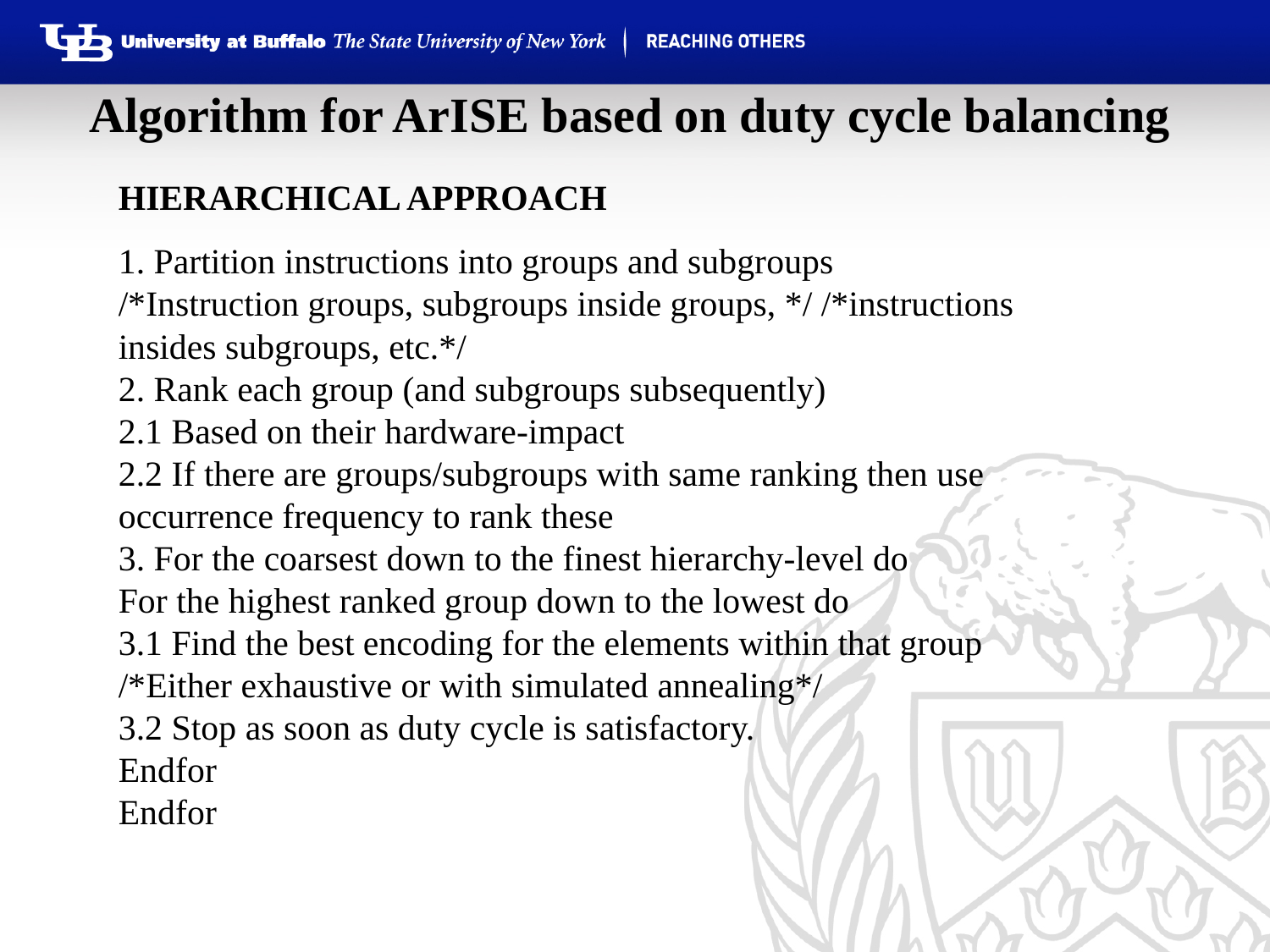

# Algorithm for ArISE based on duty cycle balancing
HIERARCHICAL APPROACH
1. Partition instructions into groups and subgroups
/*Instruction groups, subgroups inside groups, */ /*instructions insides subgroups, etc.*/
2. Rank each group (and subgroups subsequently)
2.1 Based on their hardware-impact
2.2 If there are groups/subgroups with same ranking then use occurrence frequency to rank these
3. For the coarsest down to the finest hierarchy-level do
For the highest ranked group down to the lowest do
3.1 Find the best encoding for the elements within that group
/*Either exhaustive or with simulated annealing*/
3.2 Stop as soon as duty cycle is satisfactory.
Endfor
Endfor